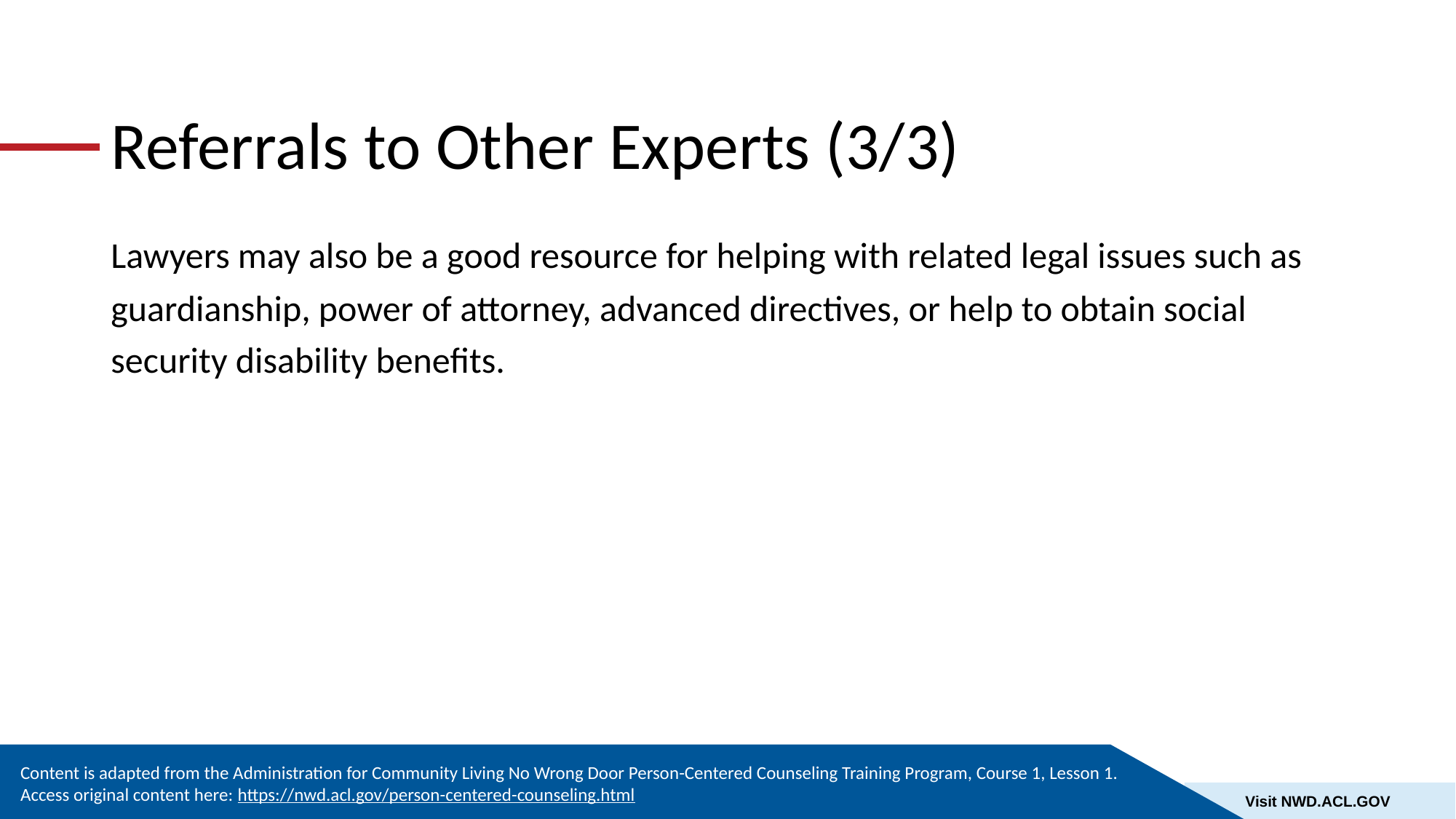

# Referrals to Other Experts (3/3)
Lawyers may also be a good resource for helping with related legal issues such as guardianship, power of attorney, advanced directives, or help to obtain social security disability benefits.